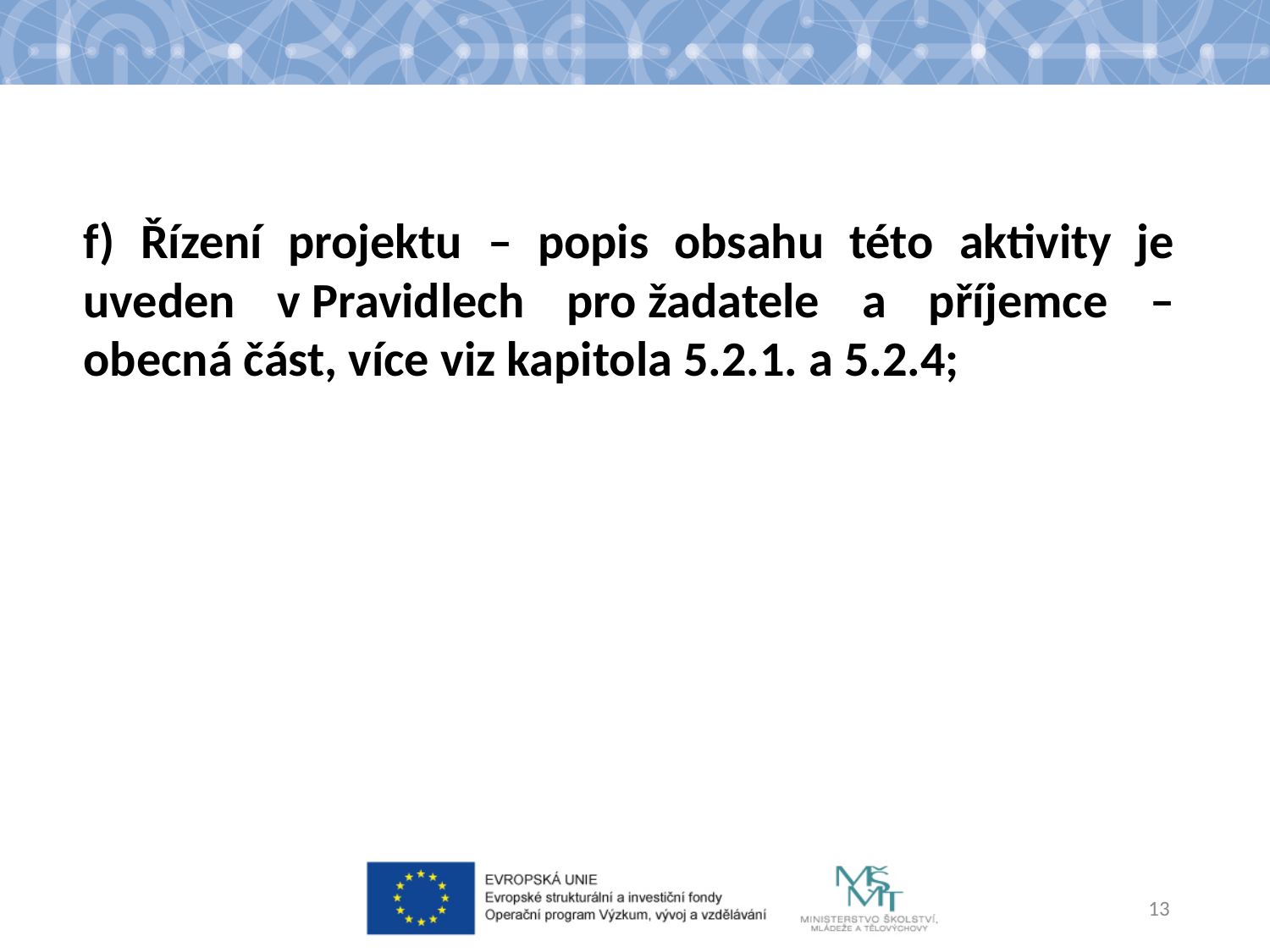

f) Řízení projektu – popis obsahu této aktivity je uveden v Pravidlech pro žadatele a příjemce – obecná část, více viz kapitola 5.2.1. a 5.2.4;

13